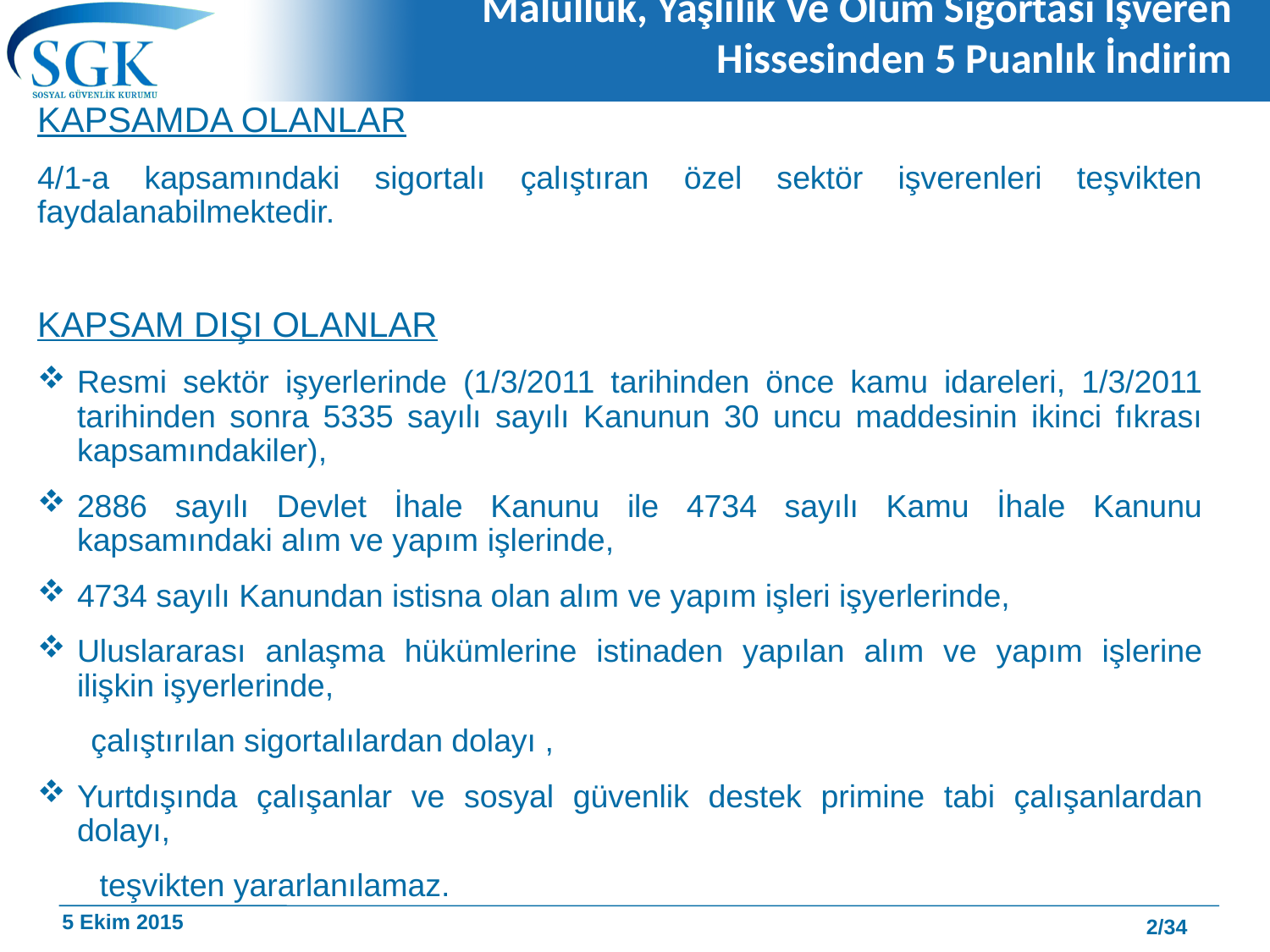

# Malullük, Yaşlılık Ve Ölüm Sigortası İşveren Hissesinden 5 Puanlık İndirim
KAPSAMDA OLANLAR
4/1-a kapsamındaki sigortalı çalıştıran özel sektör işverenleri teşvikten faydalanabilmektedir.

KAPSAM DIŞI OLANLAR
Resmi sektör işyerlerinde (1/3/2011 tarihinden önce kamu idareleri, 1/3/2011 tarihinden sonra 5335 sayılı sayılı Kanunun 30 uncu maddesinin ikinci fıkrası kapsamındakiler),
2886 sayılı Devlet İhale Kanunu ile 4734 sayılı Kamu İhale Kanunu kapsamındaki alım ve yapım işlerinde,
4734 sayılı Kanundan istisna olan alım ve yapım işleri işyerlerinde,
Uluslararası anlaşma hükümlerine istinaden yapılan alım ve yapım işlerine ilişkin işyerlerinde,
      çalıştırılan sigortalılardan dolayı ,
Yurtdışında çalışanlar ve sosyal güvenlik destek primine tabi çalışanlardan dolayı,
       teşvikten yararlanılamaz.

2/34